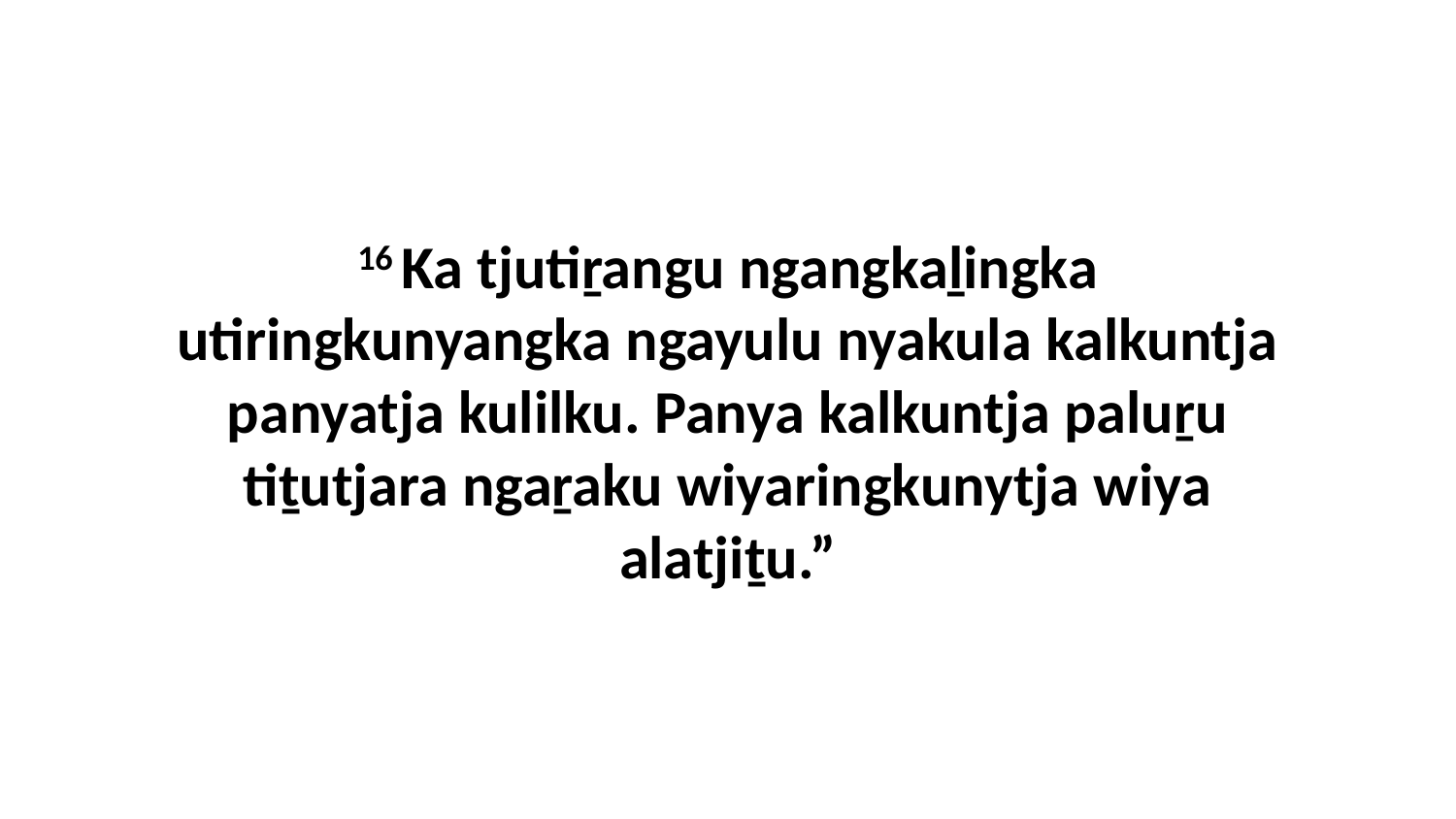

16 Ka tjutiṟangu ngangkaḻingka utiringkunyangka ngayulu nyakula kalkuntja panyatja kulilku. Panya kalkuntja paluṟu tiṯutjara ngaṟaku wiyaringkunytja wiya alatjiṯu.”